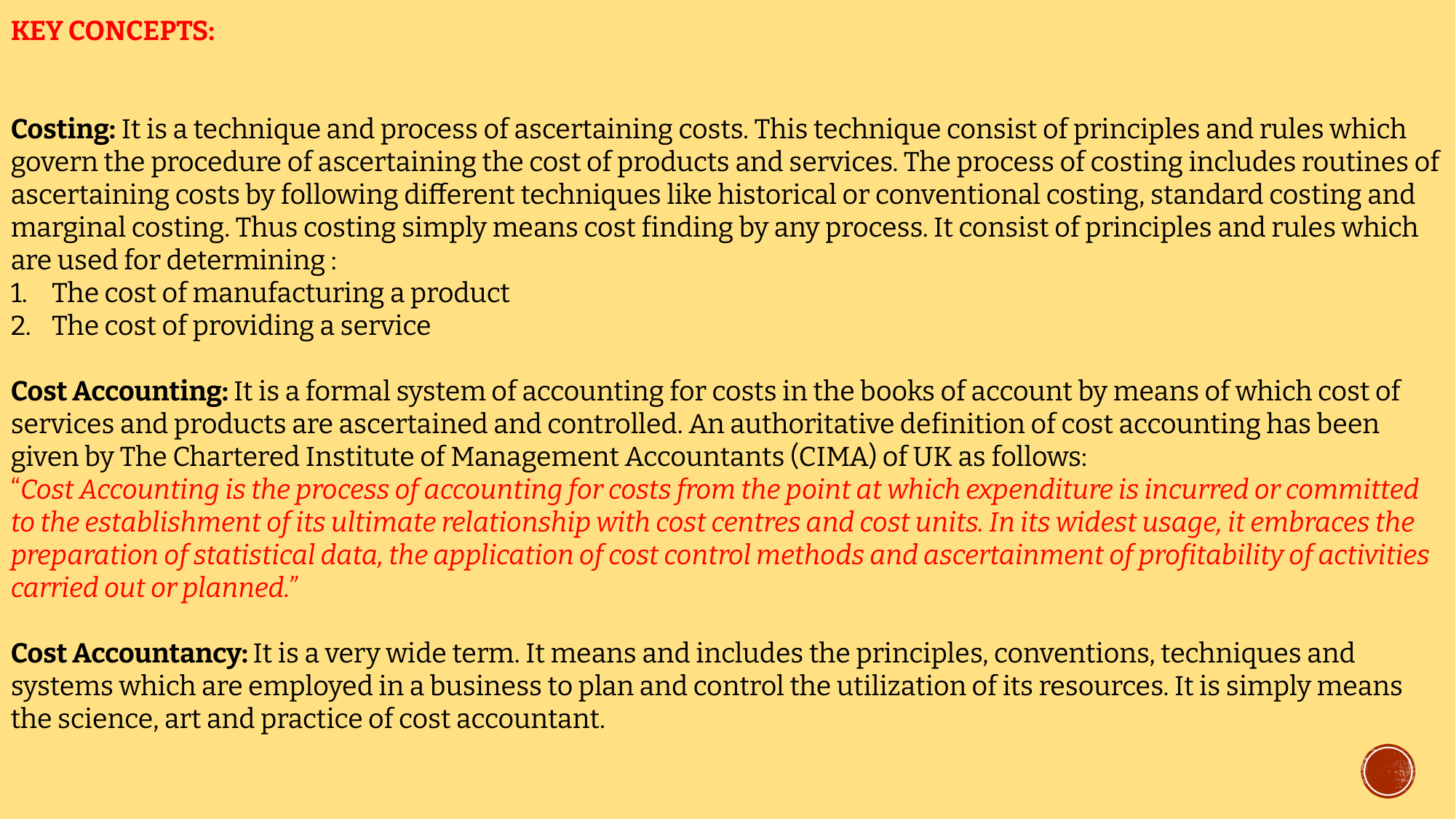

KEY CONCEPTS:

Costing: It is a technique and process of ascertaining costs. This technique consist of principles and rules which govern the procedure of ascertaining the cost of products and services. The process of costing includes routines of ascertaining costs by following different techniques like historical or conventional costing, standard costing and marginal costing. Thus costing simply means cost finding by any process. It consist of principles and rules which are used for determining :
The cost of manufacturing a product
The cost of providing a service

Cost Accounting: It is a formal system of accounting for costs in the books of account by means of which cost of services and products are ascertained and controlled. An authoritative definition of cost accounting has been given by The Chartered Institute of Management Accountants (CIMA) of UK as follows:
“Cost Accounting is the process of accounting for costs from the point at which expenditure is incurred or committed to the establishment of its ultimate relationship with cost centres and cost units. In its widest usage, it embraces the preparation of statistical data, the application of cost control methods and ascertainment of profitability of activities carried out or planned.”

Cost Accountancy: It is a very wide term. It means and includes the principles, conventions, techniques and systems which are employed in a business to plan and control the utilization of its resources. It is simply means  the science, art and practice of cost accountant.